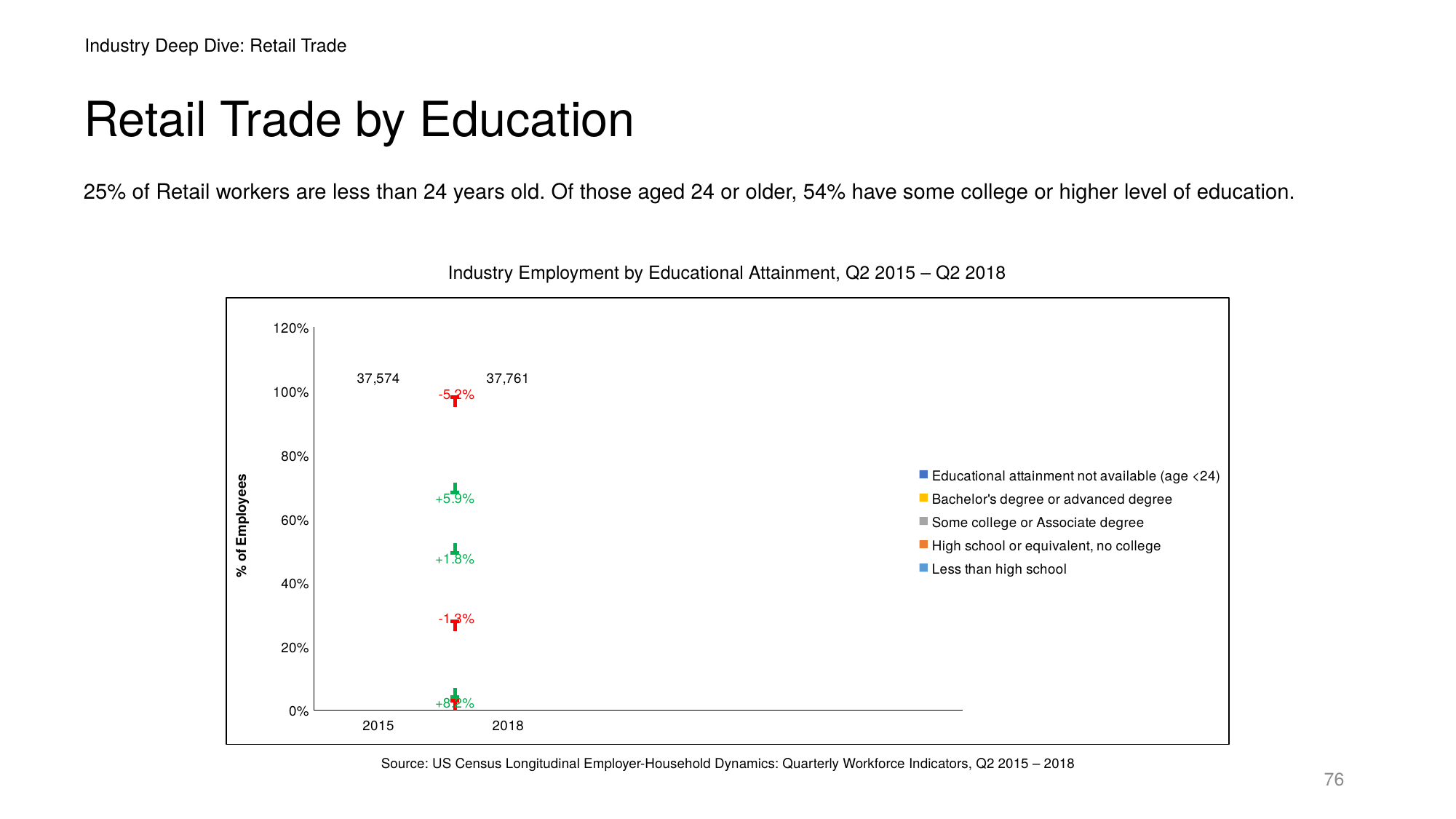

Industry Deep Dive: Retail Trade
# Retail Trade by Education
25% of Retail workers are less than 24 years old. Of those aged 24 or older, 54% have some college or higher level of education.
Industry Employment by Educational Attainment, Q2 2015 – Q2 2018
Source: US Census Longitudinal Employer-Household Dynamics: Quarterly Workforce Indicators, Q2 2015 – 2018

### Chart

| Category | Less than high school | High school or equivalent, no college | Some college or Associate degree | Bachelor's degree or advanced degree | Educational attainment not available (age <24) | Increase | Decrease | Share |
|---|---|---|---|---|---|---|---|---|
| 2015 | 3608.0 | 9215.0 | 8805.0 | 6182.0 | 9764.0 | 0.07 | None | 1.0 |
| 2018 | 3905.0 | 9099.0 | 8961.0 | 6544.0 | 9252.0 | None | 0.2479913137893594 | 1.0 |
76